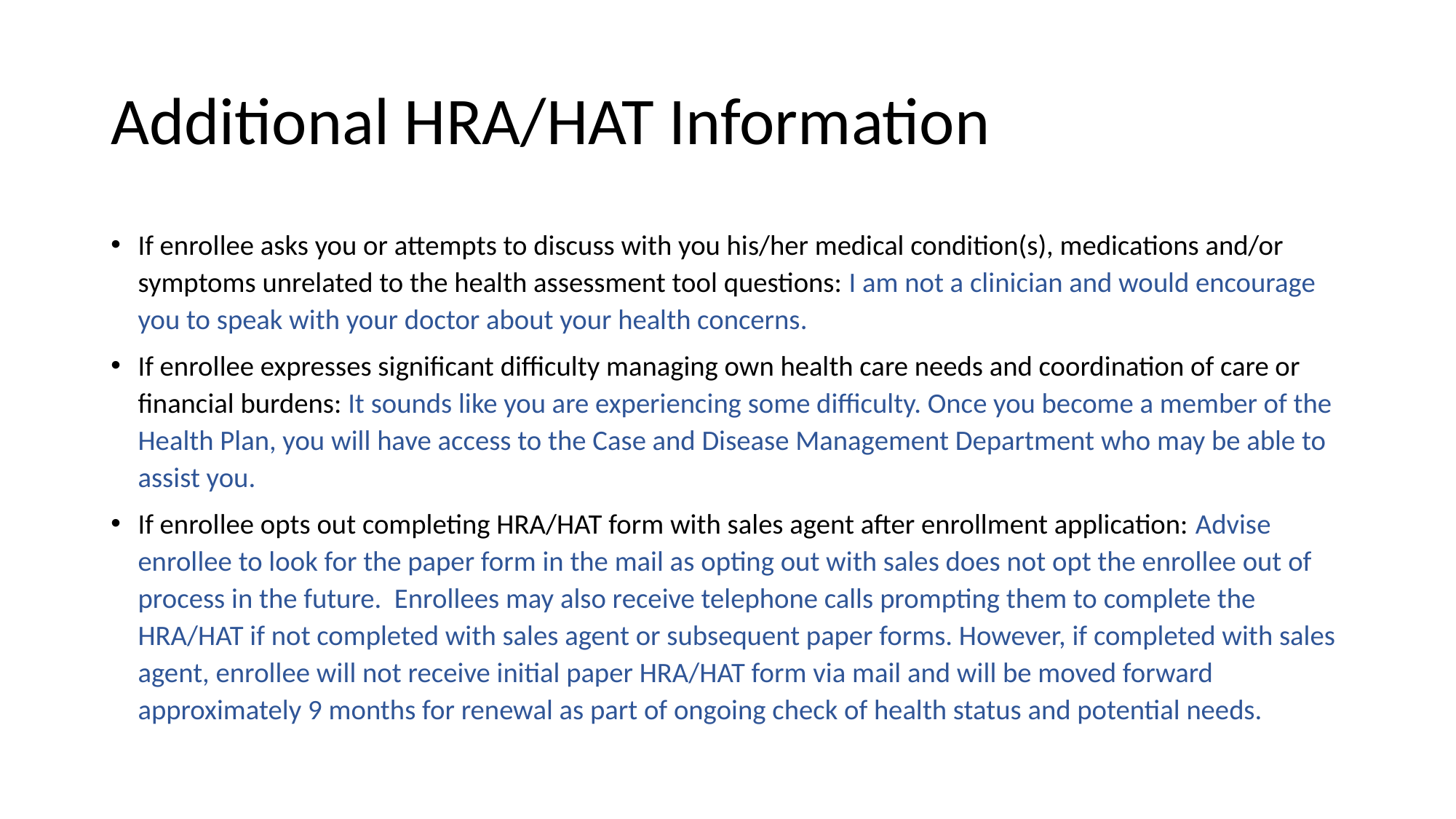

# Additional HRA/HAT Information
If enrollee asks you or attempts to discuss with you his/her medical condition(s), medications and/or symptoms unrelated to the health assessment tool questions: I am not a clinician and would encourage you to speak with your doctor about your health concerns.
If enrollee expresses significant difficulty managing own health care needs and coordination of care or financial burdens: It sounds like you are experiencing some difficulty. Once you become a member of the Health Plan, you will have access to the Case and Disease Management Department who may be able to assist you.
If enrollee opts out completing HRA/HAT form with sales agent after enrollment application: Advise enrollee to look for the paper form in the mail as opting out with sales does not opt the enrollee out of process in the future.  Enrollees may also receive telephone calls prompting them to complete the HRA/HAT if not completed with sales agent or subsequent paper forms. However, if completed with sales agent, enrollee will not receive initial paper HRA/HAT form via mail and will be moved forward approximately 9 months for renewal as part of ongoing check of health status and potential needs.